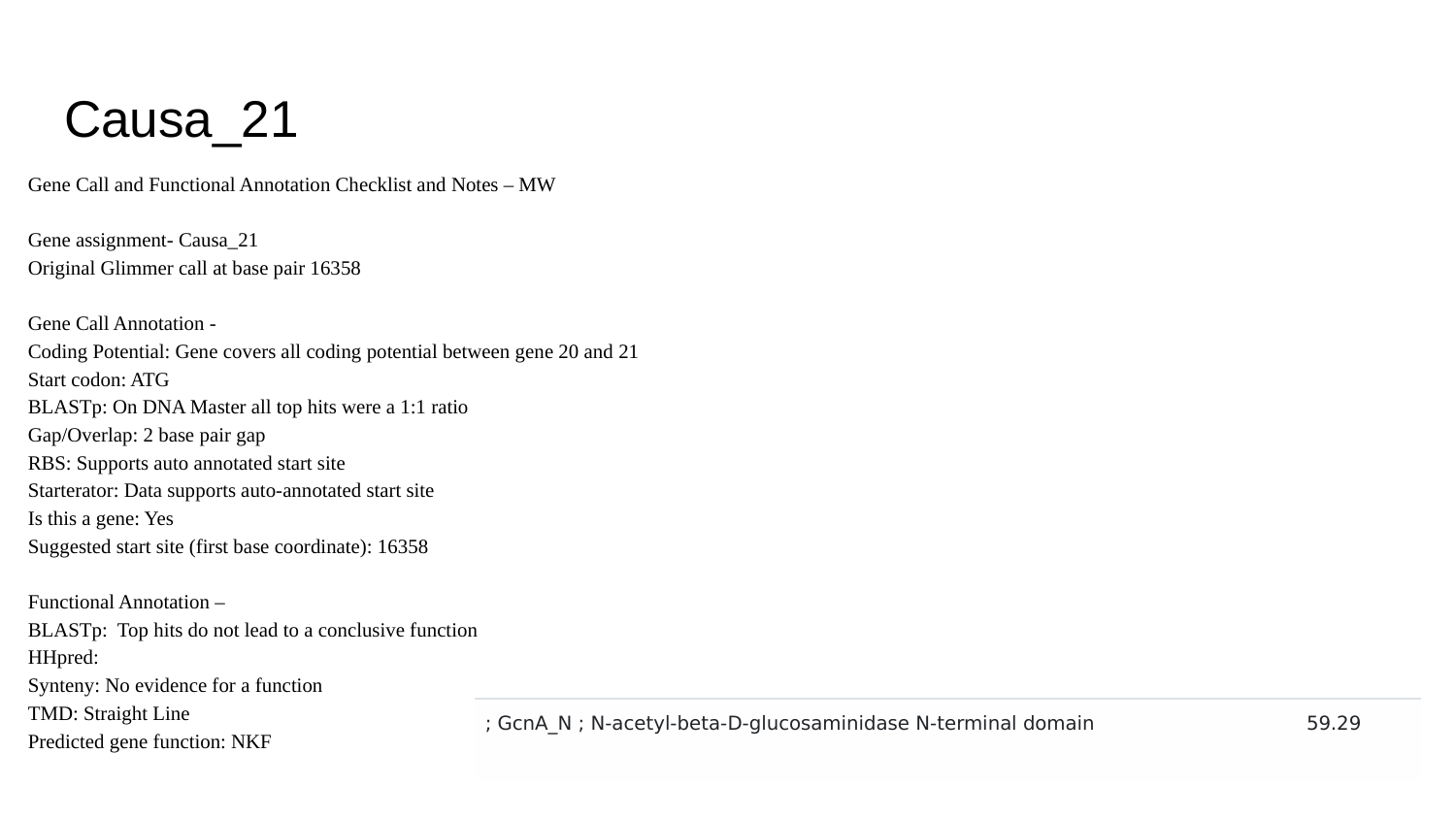

# Causa_21
Gene Call and Functional Annotation Checklist and Notes – MW

Gene assignment- Causa_21
Original Glimmer call at base pair 16358

Gene Call Annotation -
Coding Potential: Gene covers all coding potential between gene 20 and 21
Start codon: ATG
BLASTp: On DNA Master all top hits were a 1:1 ratio
Gap/Overlap: 2 base pair gap
RBS: Supports auto annotated start site
Starterator: Data supports auto-annotated start site
Is this a gene: Yes
Suggested start site (first base coordinate): 16358

Functional Annotation –
BLASTp:  Top hits do not lead to a conclusive function
HHpred:
Synteny: No evidence for a function
TMD: Straight Line
Predicted gene function: NKF
| ; GcnA\_N ; N-acetyl-beta-D-glucosaminidase N-terminal domain | 59.29 |
| --- | --- |